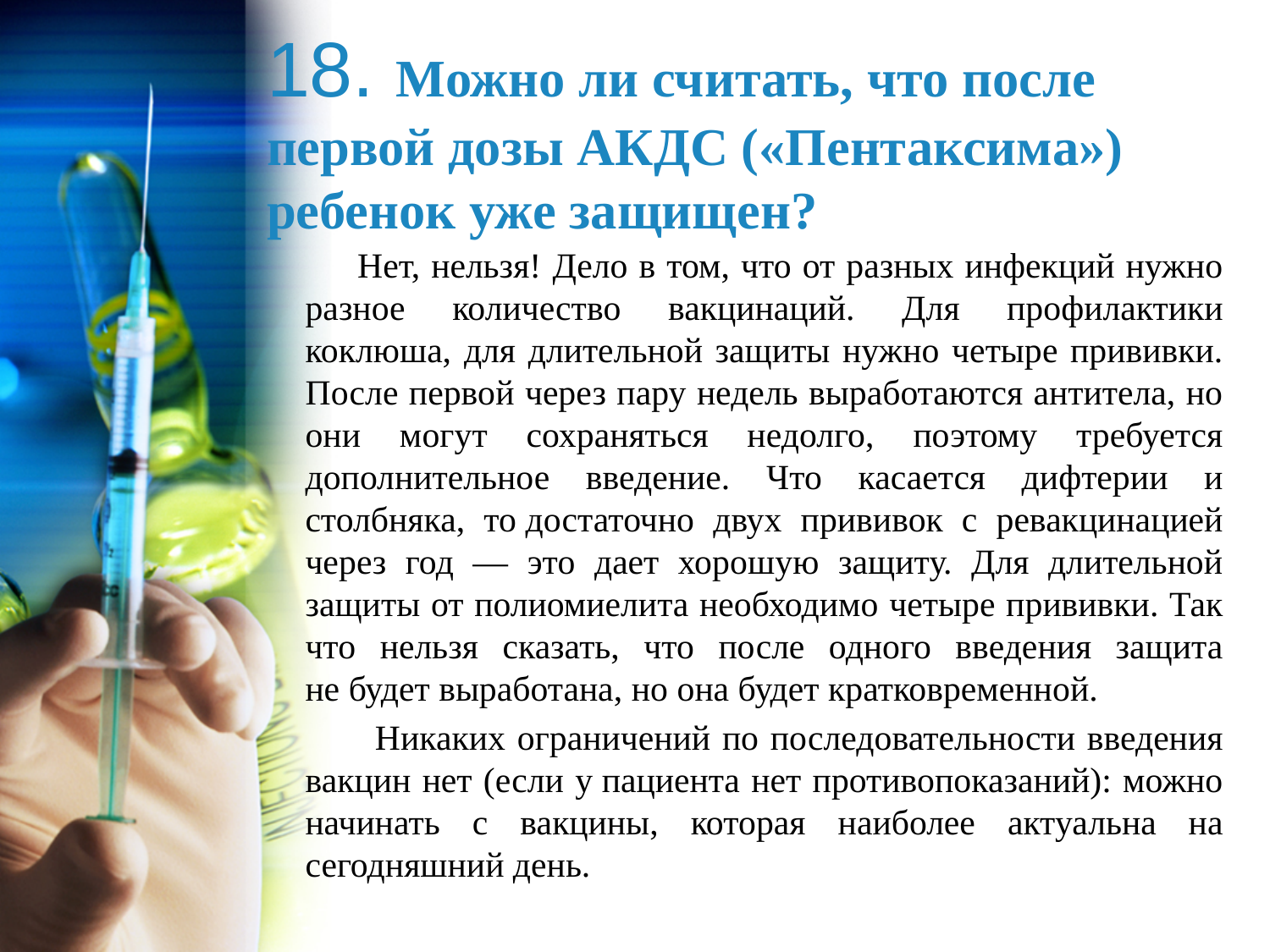

# 18. Можно ли считать, что после первой дозы АКДС («Пентаксима») ребенок уже защищен?
         Нет, нельзя! Дело в том, что от разных инфекций нужно разное количество вакцинаций. Для профилактики коклюша, для длительной защиты нужно четыре прививки. После первой через пару недель выработаются антитела, но они могут сохраняться недолго, поэтому требуется дополнительное введение. Что касается дифтерии и столбняка, то достаточно двух прививок с ревакцинацией через год — это дает хорошую защиту. Для длительной защиты от полиомиелита необходимо четыре прививки. Так что нельзя сказать, что после одного введения защита не будет выработана, но она будет кратковременной.
          Никаких ограничений по последовательности введения вакцин нет (если у пациента нет противопоказаний): можно начинать с вакцины, которая наиболее актуальна на сегодняшний день.